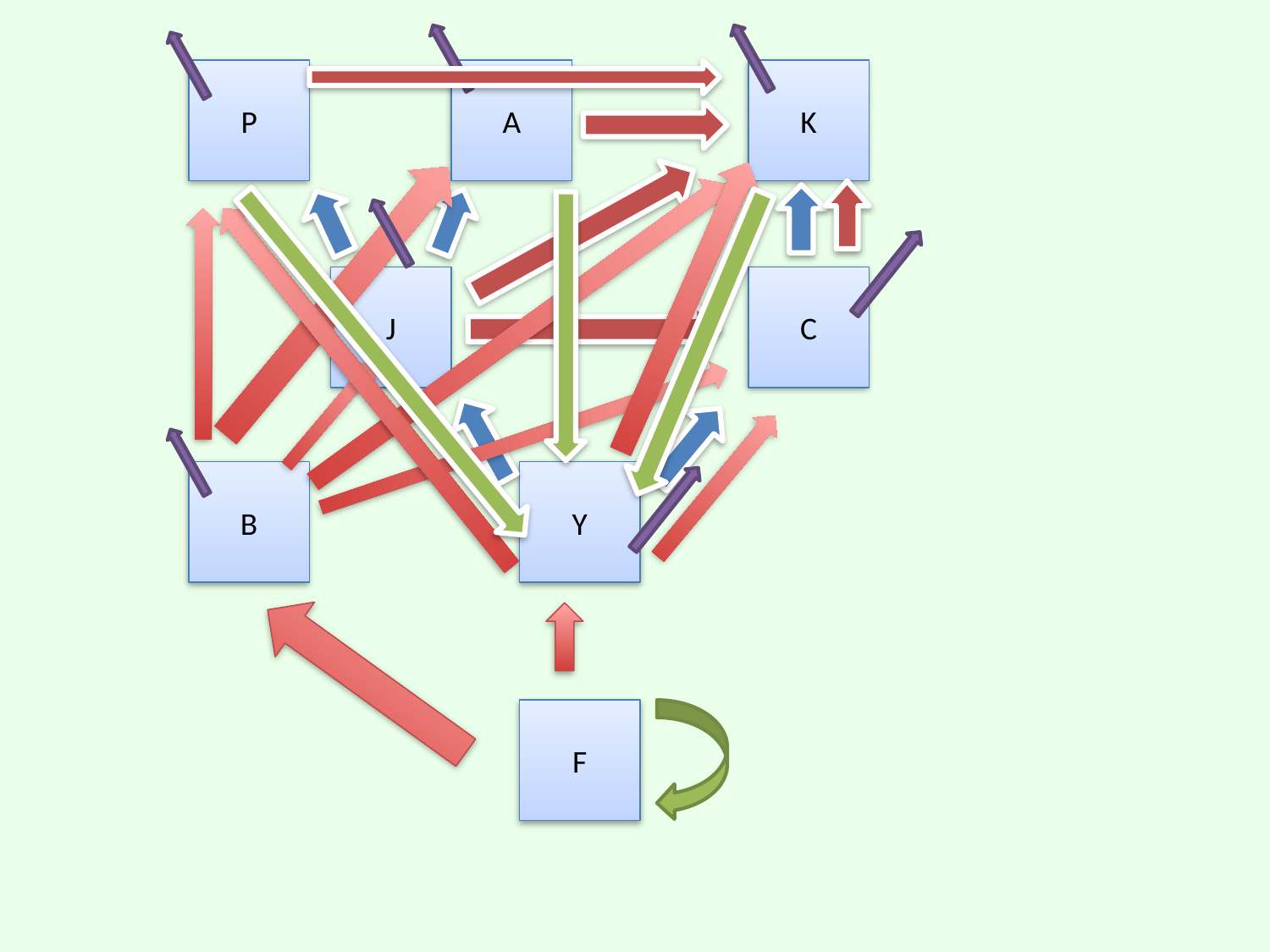

P

A
K

J
C

B
Y

F